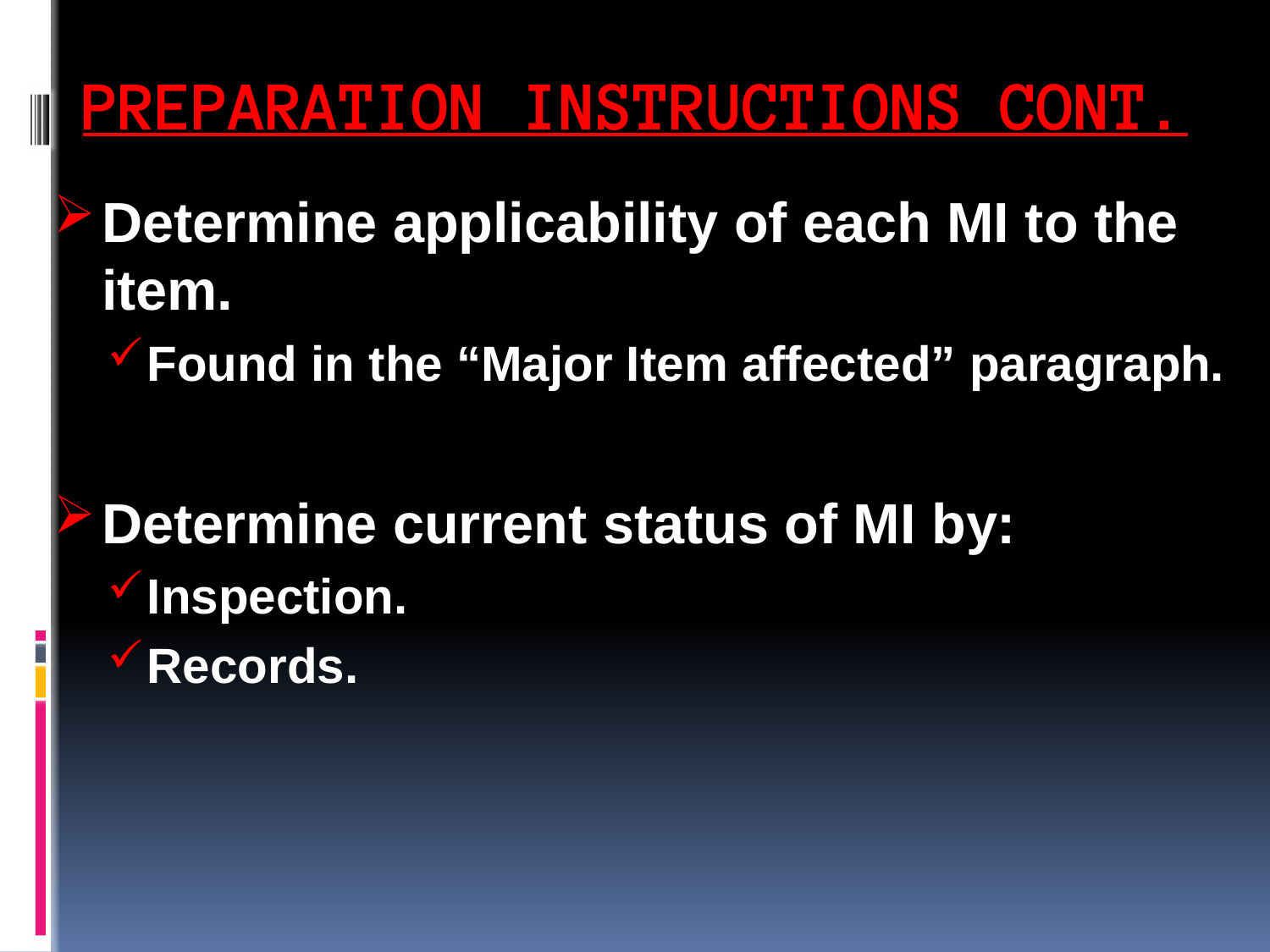

# PREPARATION INSTRUCTIONS CONT.
Determine applicability of each MI to the item.
Found in the “Major Item affected” paragraph.

Determine current status of MI by:
Inspection.
Records.